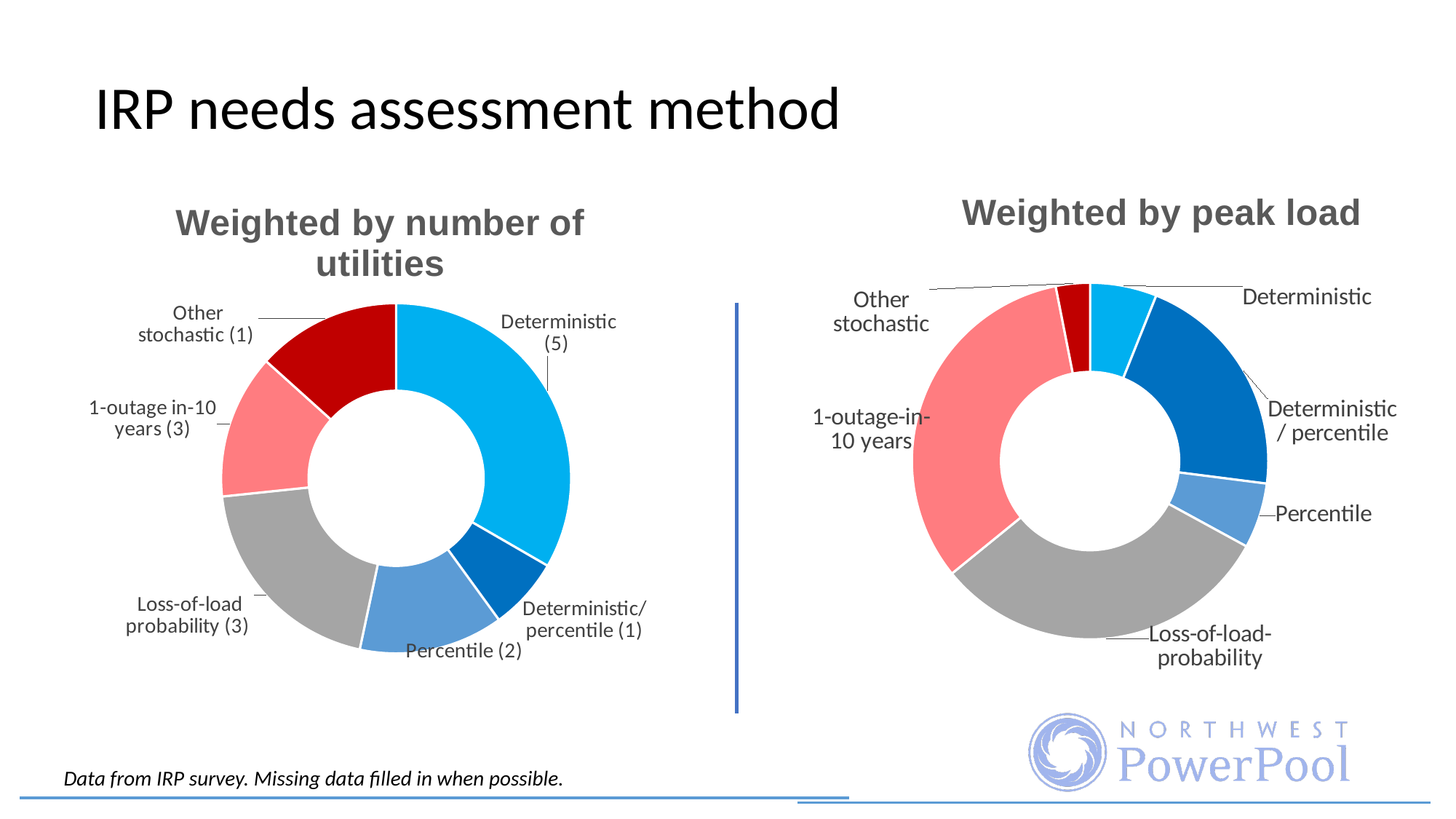

# IRP needs assessment method

### Chart: Weighted by number of utilities

| Category |  |
|---|---|
| Deterministic | 5.0 |
| Mixed | 1.0 |
| Percentile | 2.0 |
| LOLP | 3.0 |
| LOLH | 2.0 |
| Other stochastic | 2.0 |

### Chart: Weighted by peak load

| Category |  |
|---|---|
| Deterministic (L/R balance) | 3110.0 |
| Mixed | 10760.0 |
| Percentile | 3040.0 |
| LOLP | 16000.0 |
| 1-in-10* | 16820.0 |
| Other/unknown stochastic | 1590.0 |
Data from IRP survey. Missing data filled in when possible.